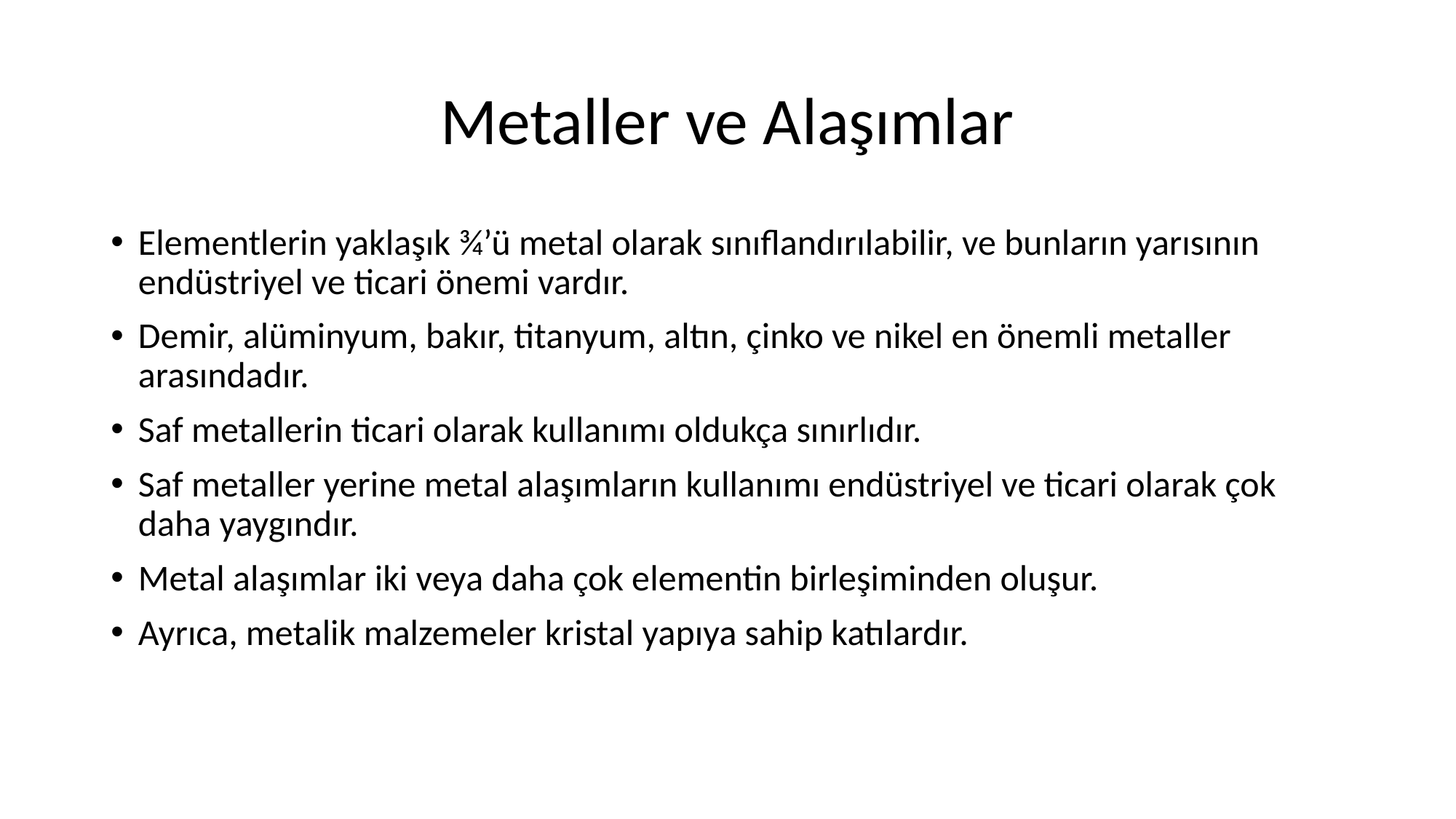

# Metaller ve Alaşımlar
Elementlerin yaklaşık ¾’ü metal olarak sınıflandırılabilir, ve bunların yarısının endüstriyel ve ticari önemi vardır.
Demir, alüminyum, bakır, titanyum, altın, çinko ve nikel en önemli metaller arasındadır.
Saf metallerin ticari olarak kullanımı oldukça sınırlıdır.
Saf metaller yerine metal alaşımların kullanımı endüstriyel ve ticari olarak çok daha yaygındır.
Metal alaşımlar iki veya daha çok elementin birleşiminden oluşur.
Ayrıca, metalik malzemeler kristal yapıya sahip katılardır.